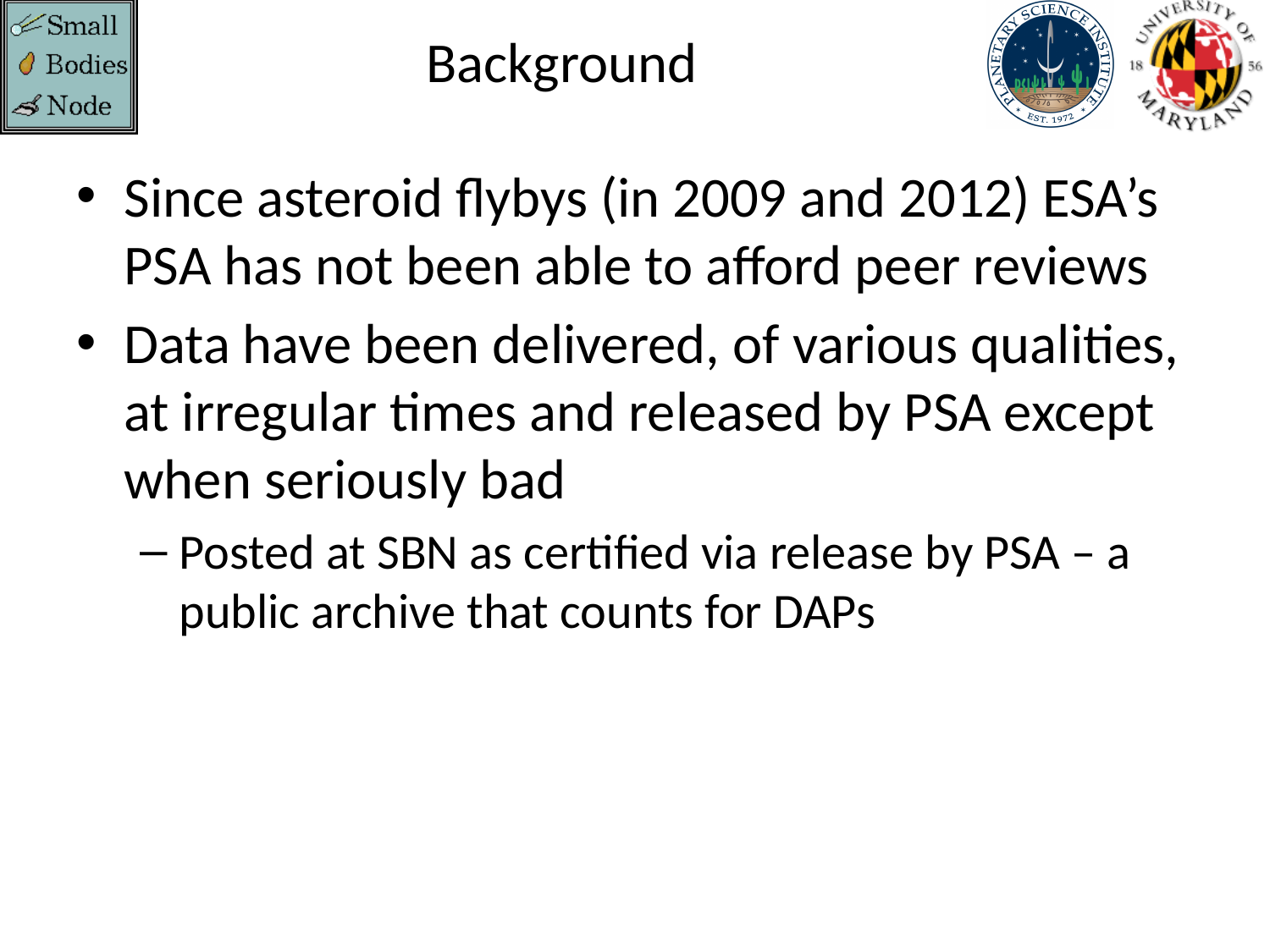

# Background
Since asteroid flybys (in 2009 and 2012) ESA’s PSA has not been able to afford peer reviews
Data have been delivered, of various qualities, at irregular times and released by PSA except when seriously bad
Posted at SBN as certified via release by PSA – a public archive that counts for DAPs